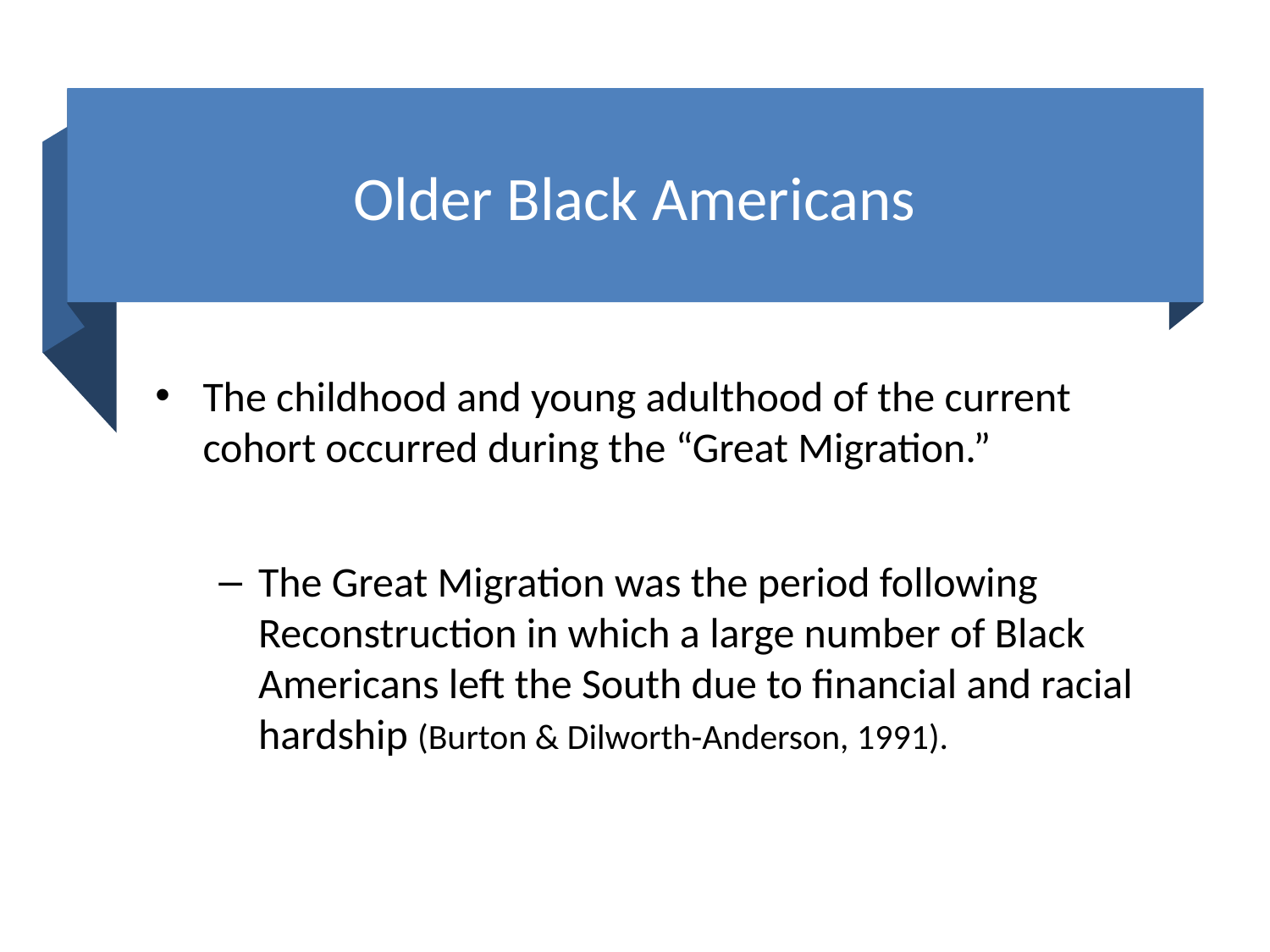

# Older Black Americans

The childhood and young adulthood of the current cohort occurred during the “Great Migration.”

The Great Migration was the period following Reconstruction in which a large number of Black Americans left the South due to financial and racial hardship (Burton & Dilworth-Anderson, 1991).